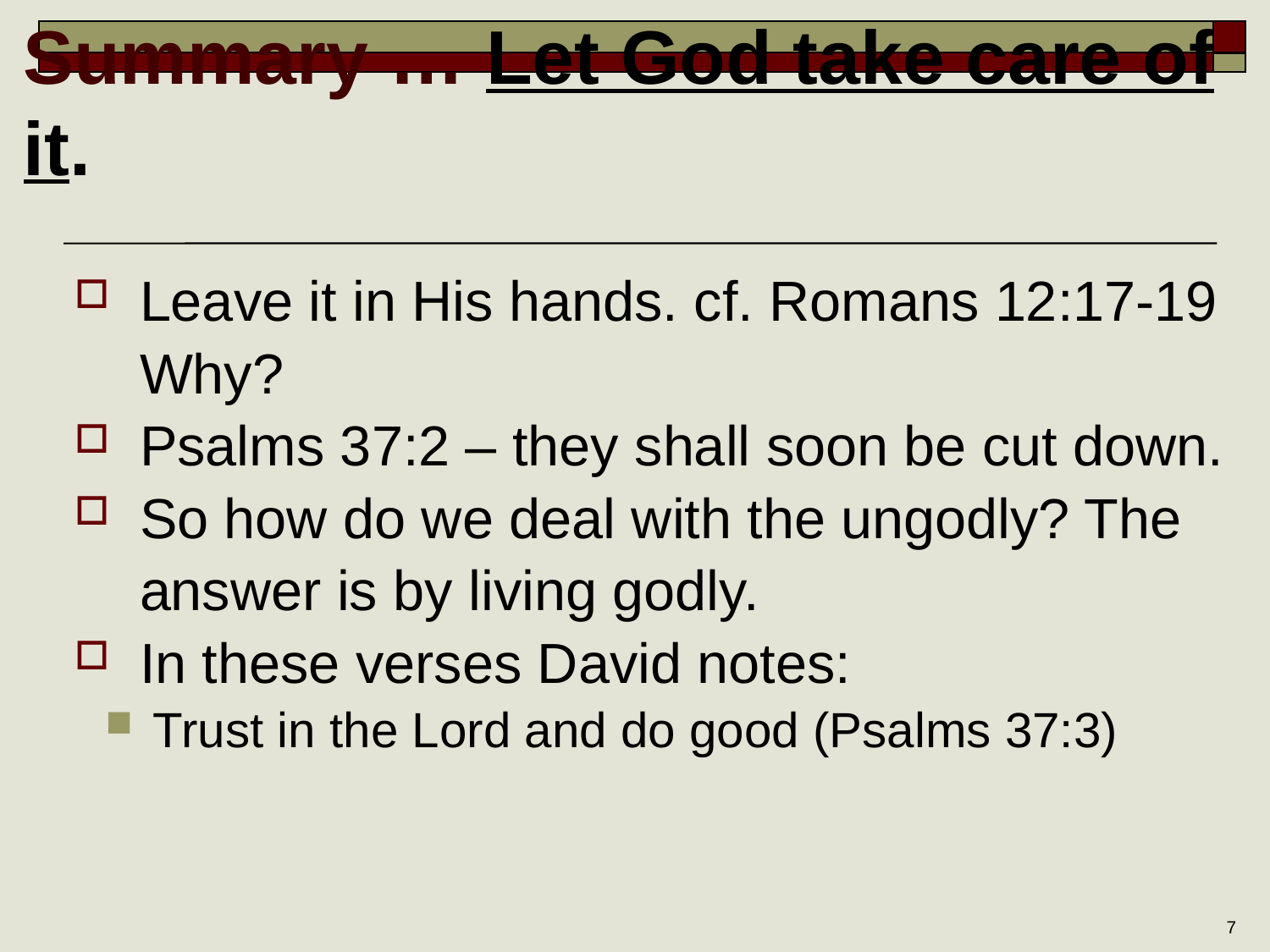

# Summary … Let God take care of it.
Leave it in His hands. cf. Romans 12:17-19
Why?
Psalms 37:2 – they shall soon be cut down.
So how do we deal with the ungodly? The answer is by living godly.
In these verses David notes:
Trust in the Lord and do good (Psalms 37:3)
7